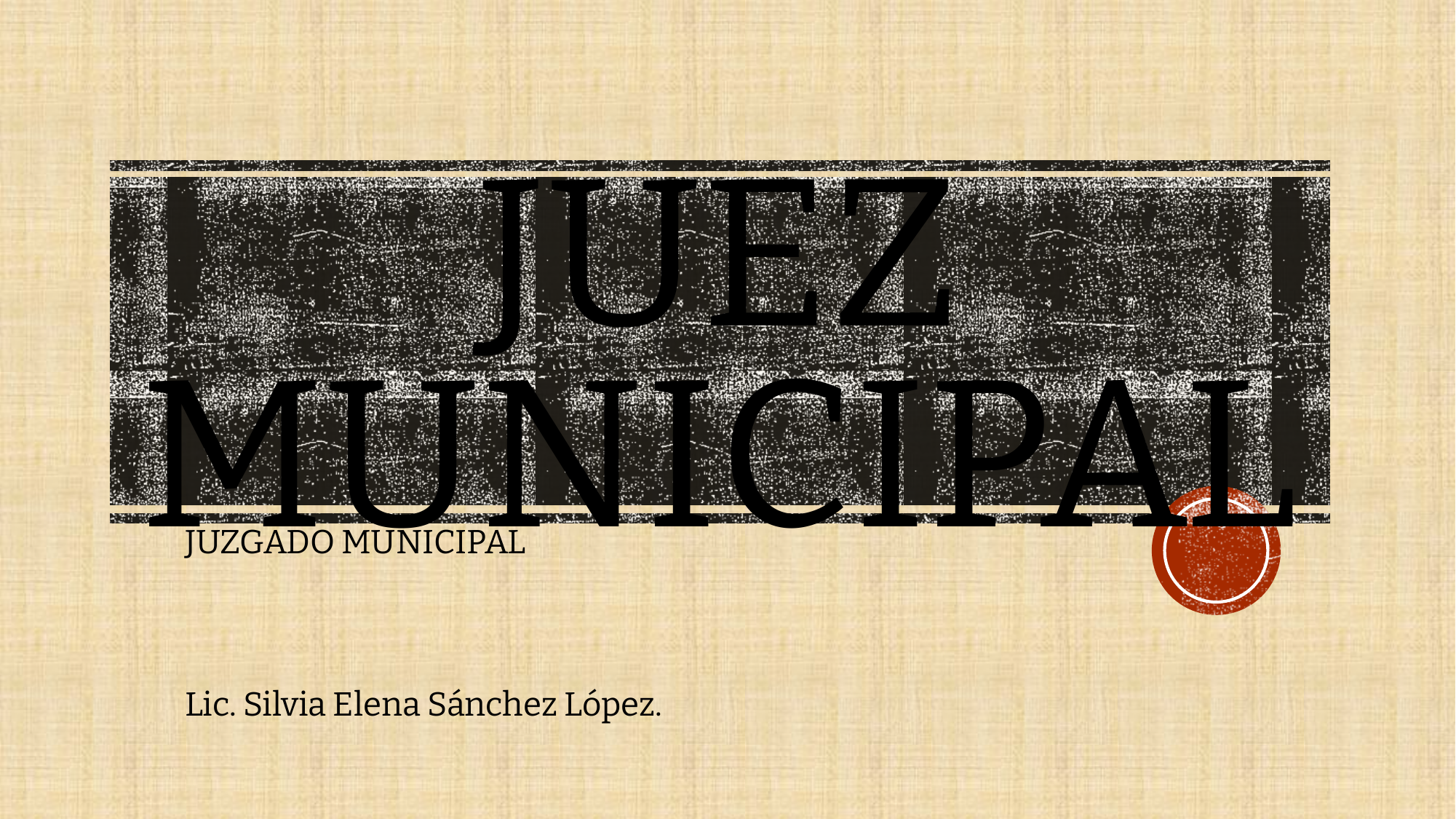

# JUEZ MUNICIPAL
JUZGADO MUNICIPAL

Lic. Silvia Elena Sánchez López.